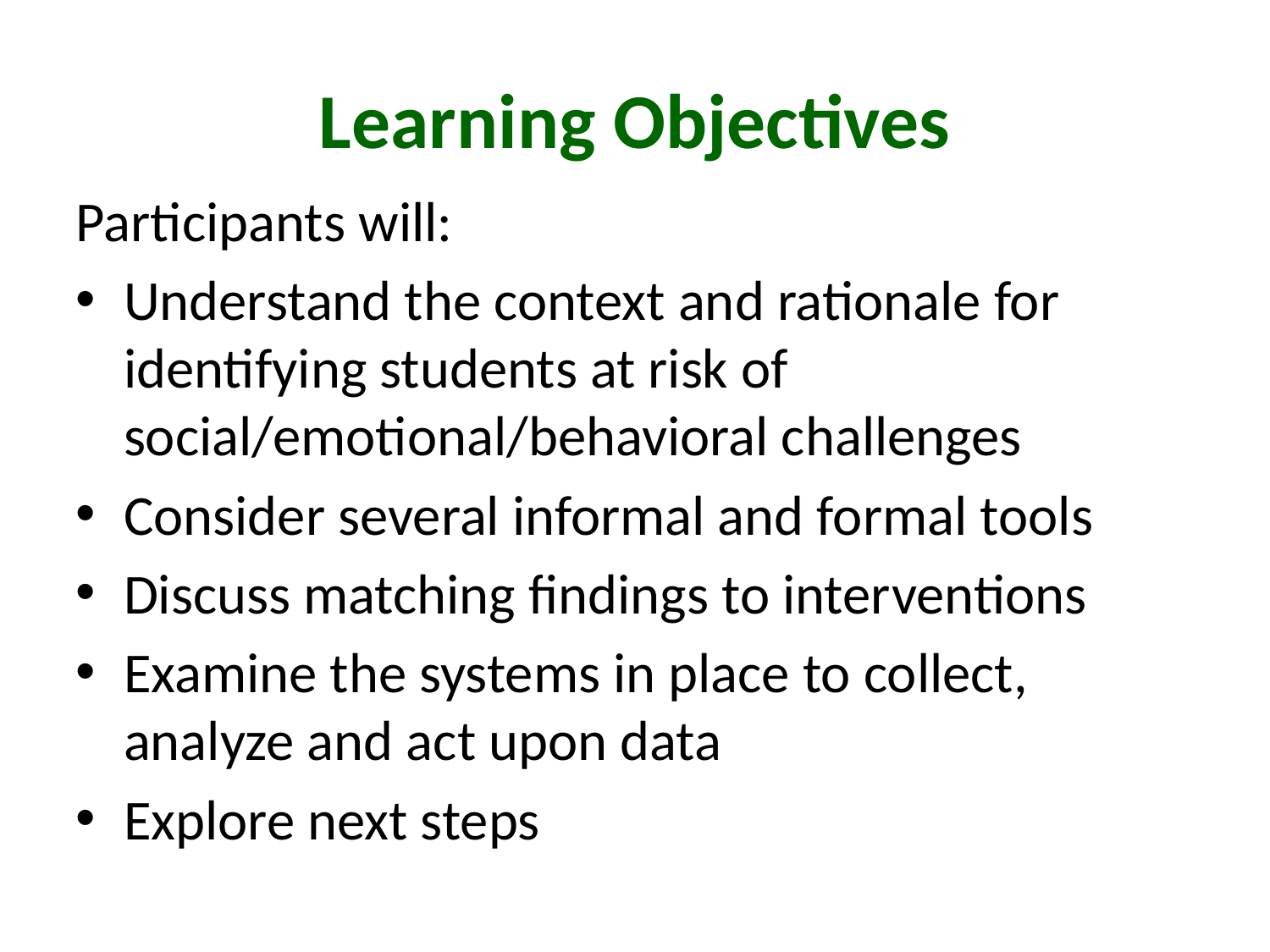

# Learning Objectives
Participants will:
Understand the context and rationale for identifying students at risk of social/emotional/behavioral challenges
Consider several informal and formal tools
Discuss matching findings to interventions
Examine the systems in place to collect, analyze and act upon data
Explore next steps